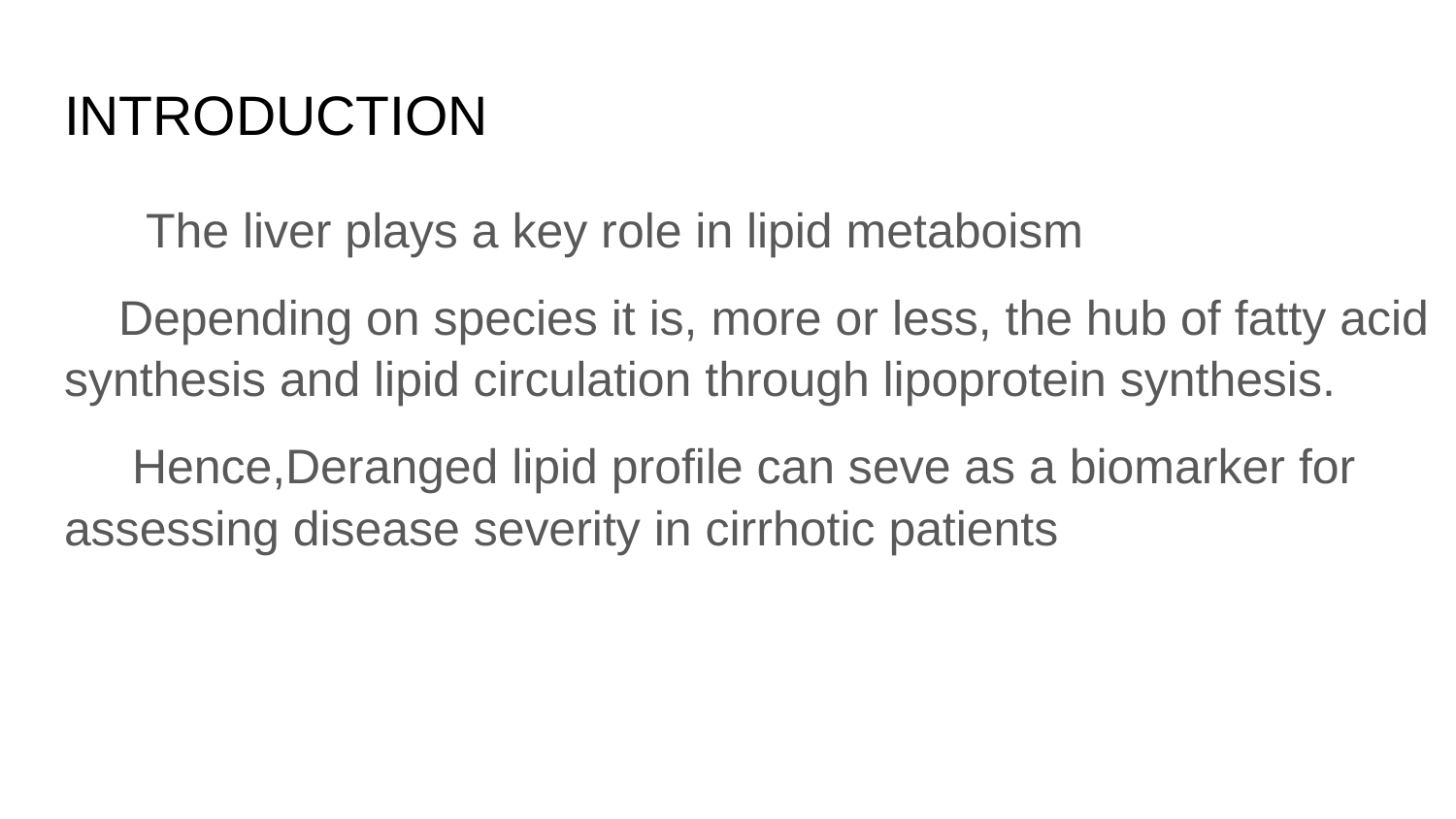

# INTRODUCTION
      The liver plays a key role in lipid metaboism
    Depending on species it is, more or less, the hub of fatty acid synthesis and lipid circulation through lipoprotein synthesis.
     Hence,Deranged lipid profile can seve as a biomarker for assessing disease severity in cirrhotic patients